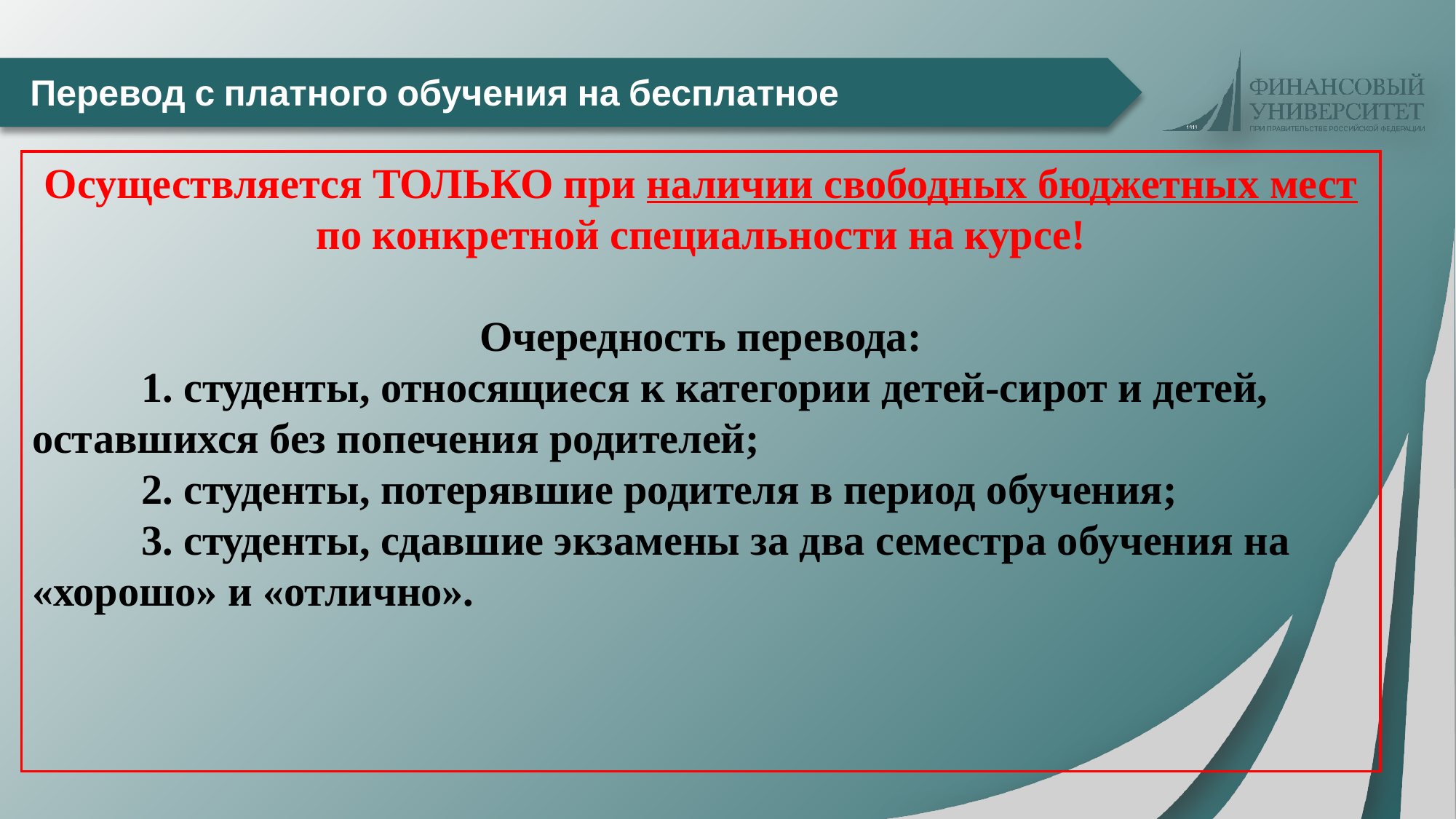

# Перевод с платного обучения на бесплатное

Осуществляется ТОЛЬКО при наличии свободных бюджетных мест по конкретной специальности на курсе!

Очередность перевода:
	1. студенты, относящиеся к категории детей-сирот и детей, оставшихся без попечения родителей;
	2. студенты, потерявшие родителя в период обучения;
	3. студенты, сдавшие экзамены за два семестра обучения на «хорошо» и «отлично».